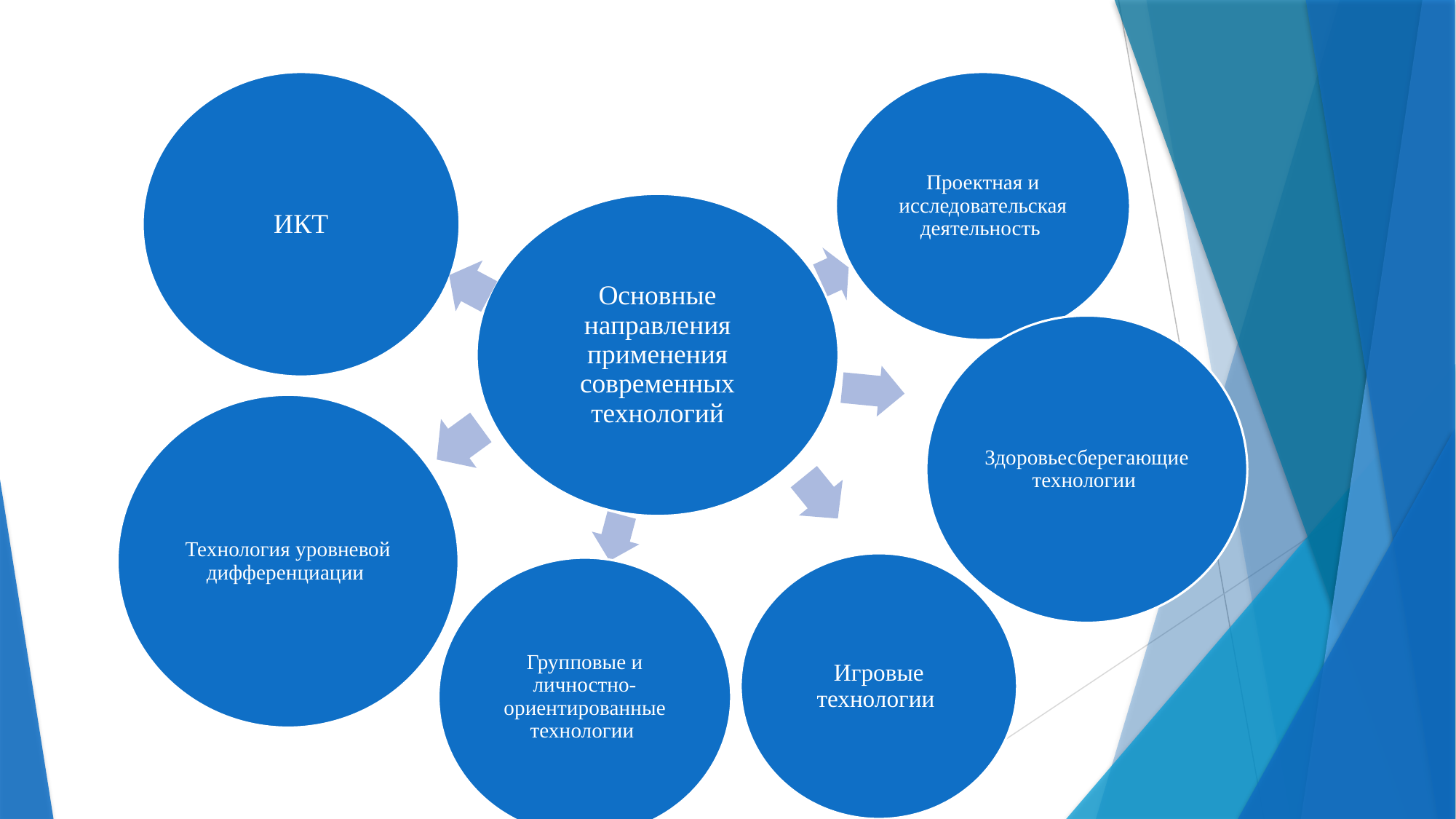

Основные направления применения современных технологий

Проектная и исследовательская деятельность

Здоровьесберегающие технологии

Игровые технологии

Групповые и личностно-ориентированные технологии

Технология уровневой дифференциации

ИКТ